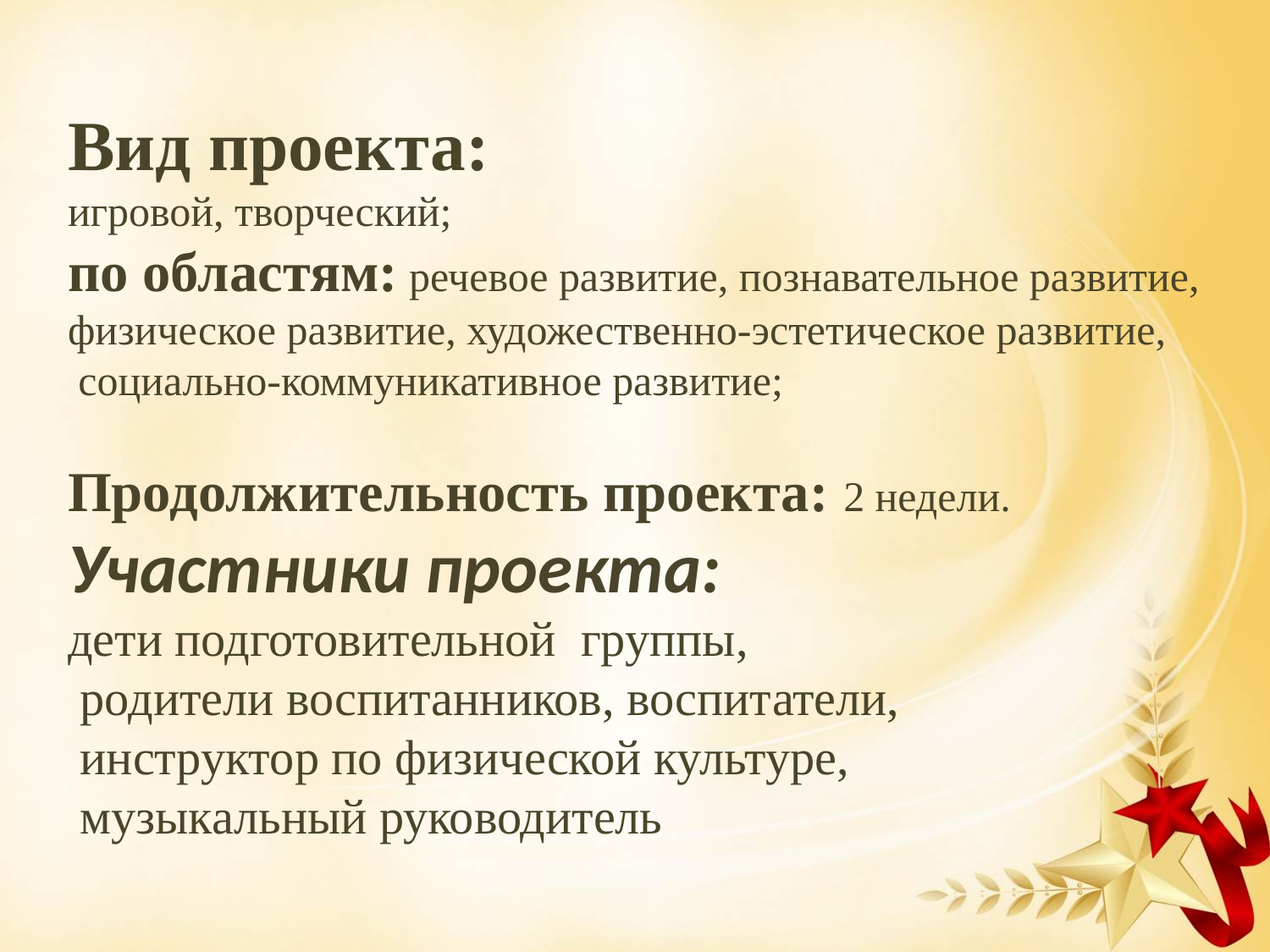

Вид проекта:
игровой, творческий;
по областям: речевое развитие, познавательное развитие,
физическое развитие, художественно-эстетическое развитие,
 социально-коммуникативное развитие;

Продолжительность проекта: 2 недели.
Участники проекта:
дети подготовительной  группы,
 родители воспитанников, воспитатели,
 инструктор по физической культуре,
 музыкальный руководитель